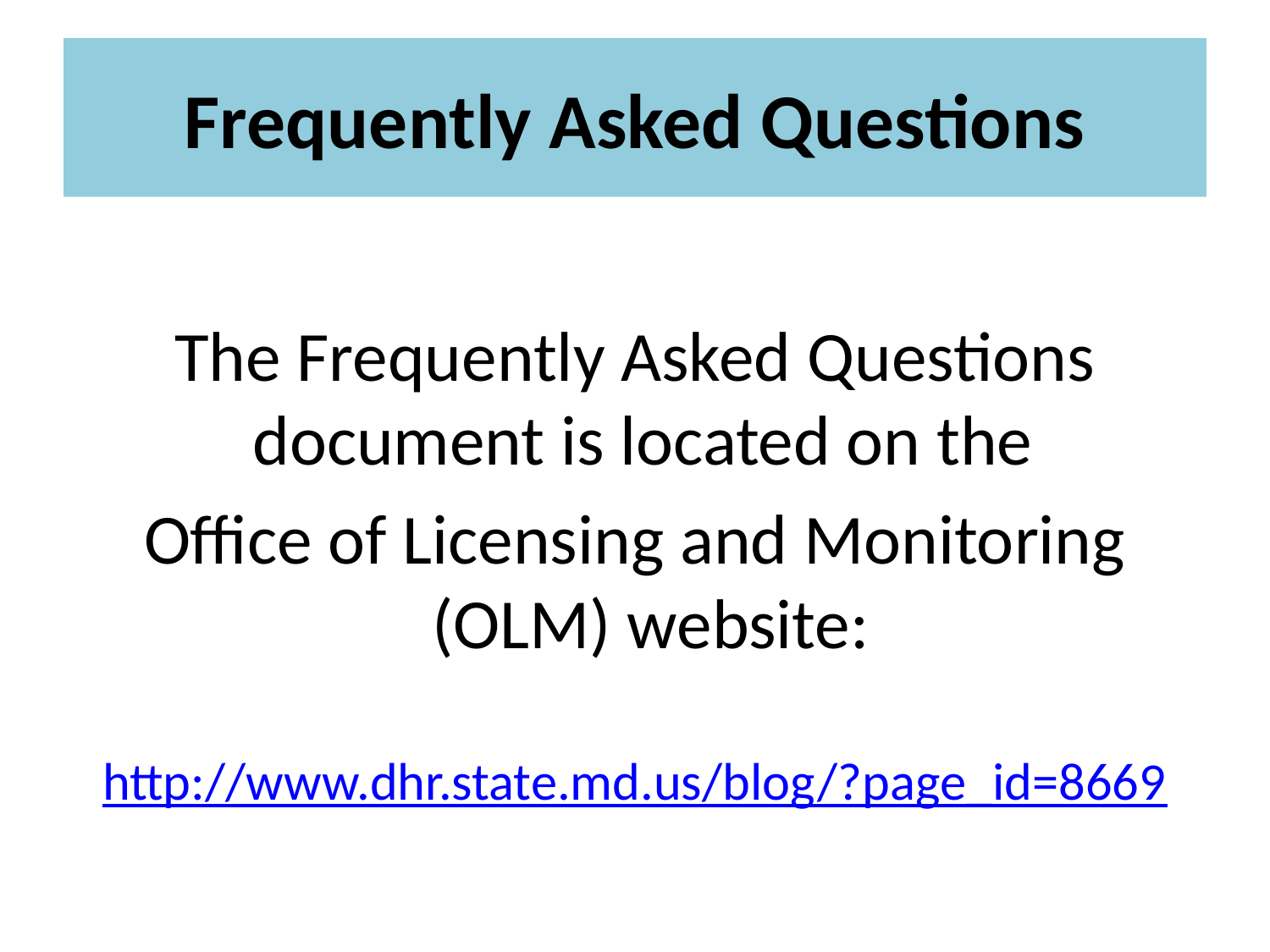

# Frequently Asked Questions

The Frequently Asked Questions document is located on the
Office of Licensing and Monitoring (OLM) website:

http://www.dhr.state.md.us/blog/?page_id=8669